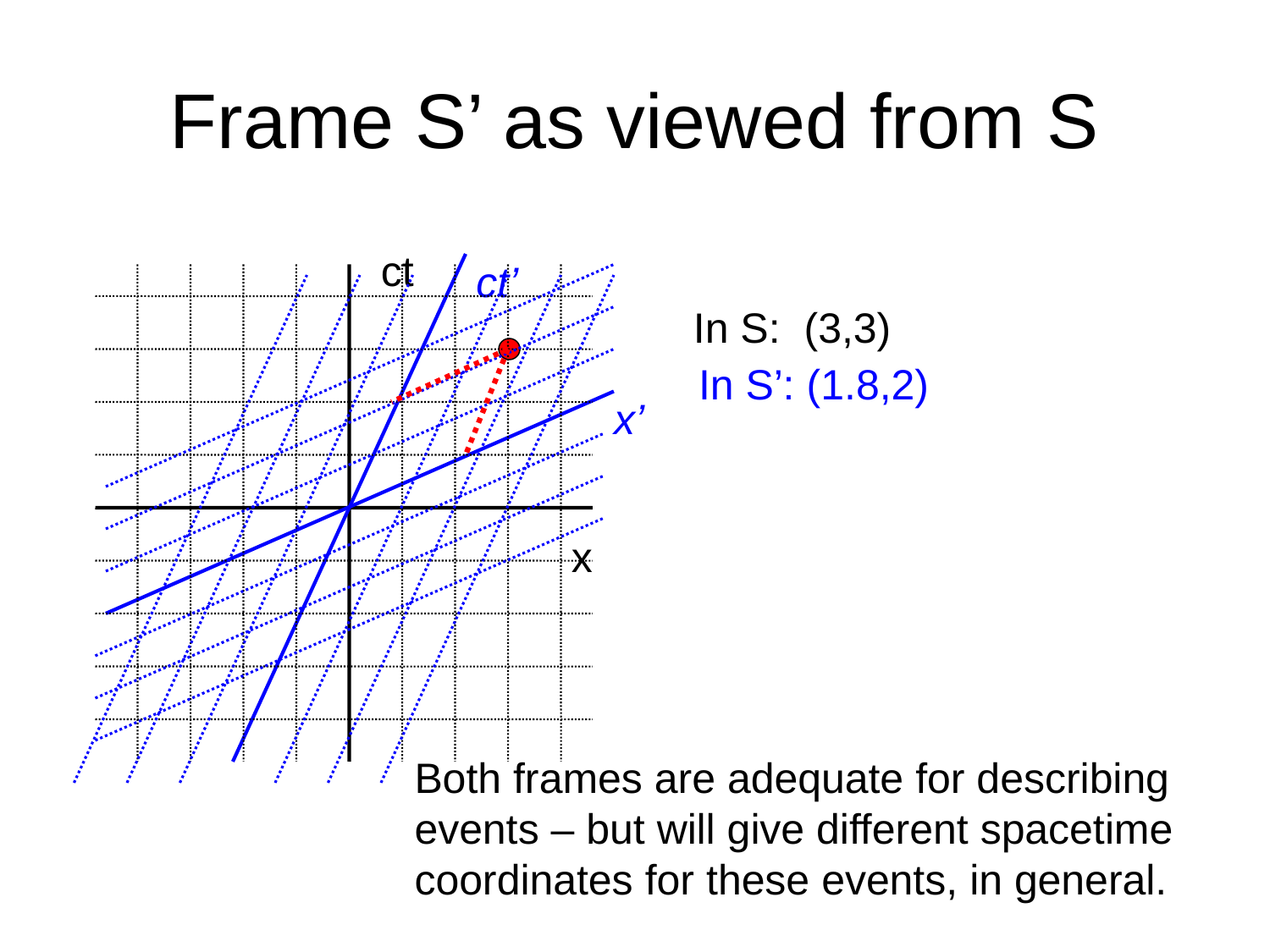

# Frame S’ as viewed from S
ct

x
ct’

In S:  (3,3)

In S’: (1.8,2)
x’

Both frames are adequate for describing events – but will give different spacetime coordinates for these events, in general.